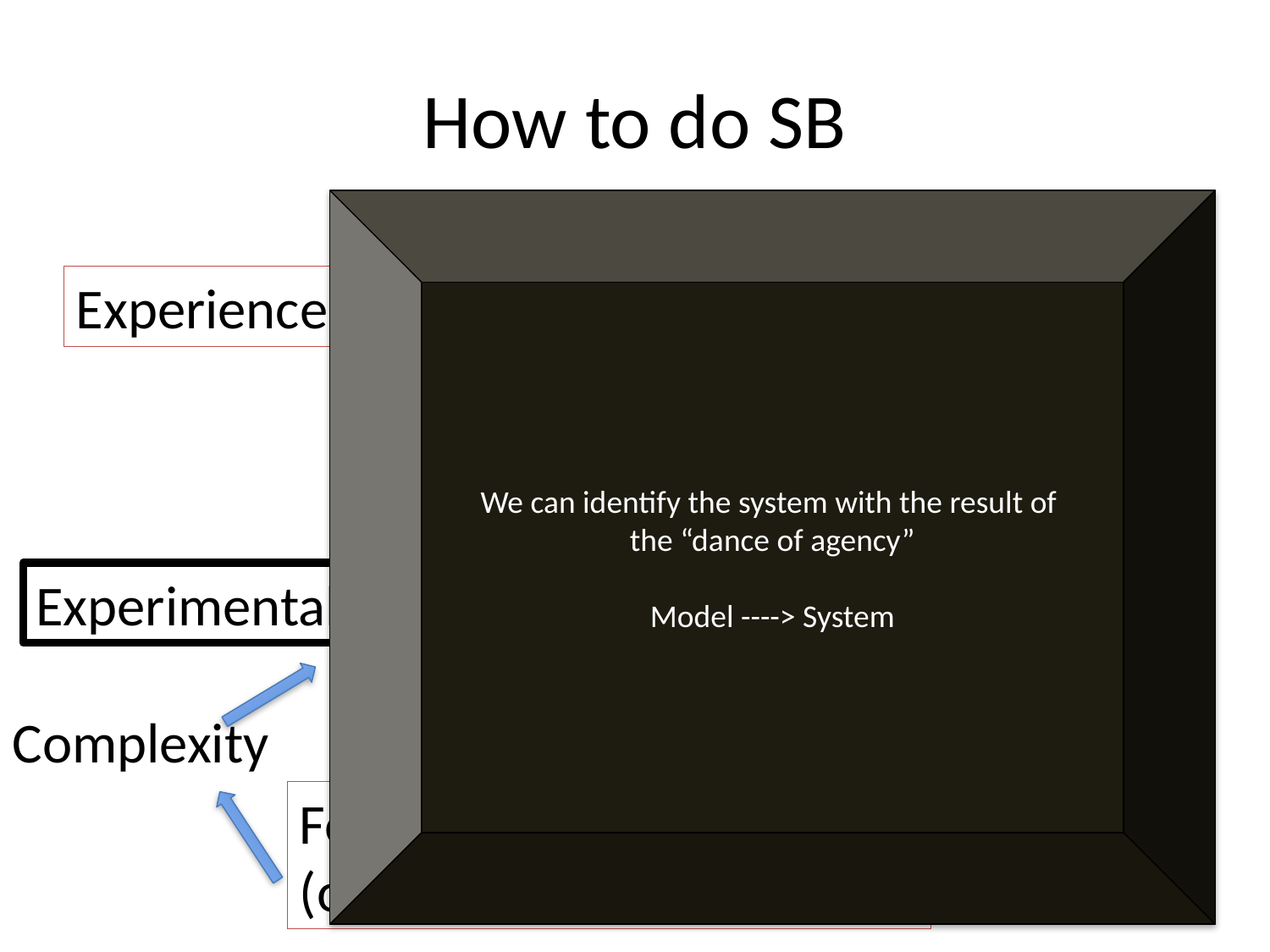

# How to do SB
We can identify the system with the result of
the “dance of agency”
Model ----> System
Experiences
Understanding
negotiate
Negotiate,simplify
Experimental System

Complexity
Formal models (outsourced reasoning)